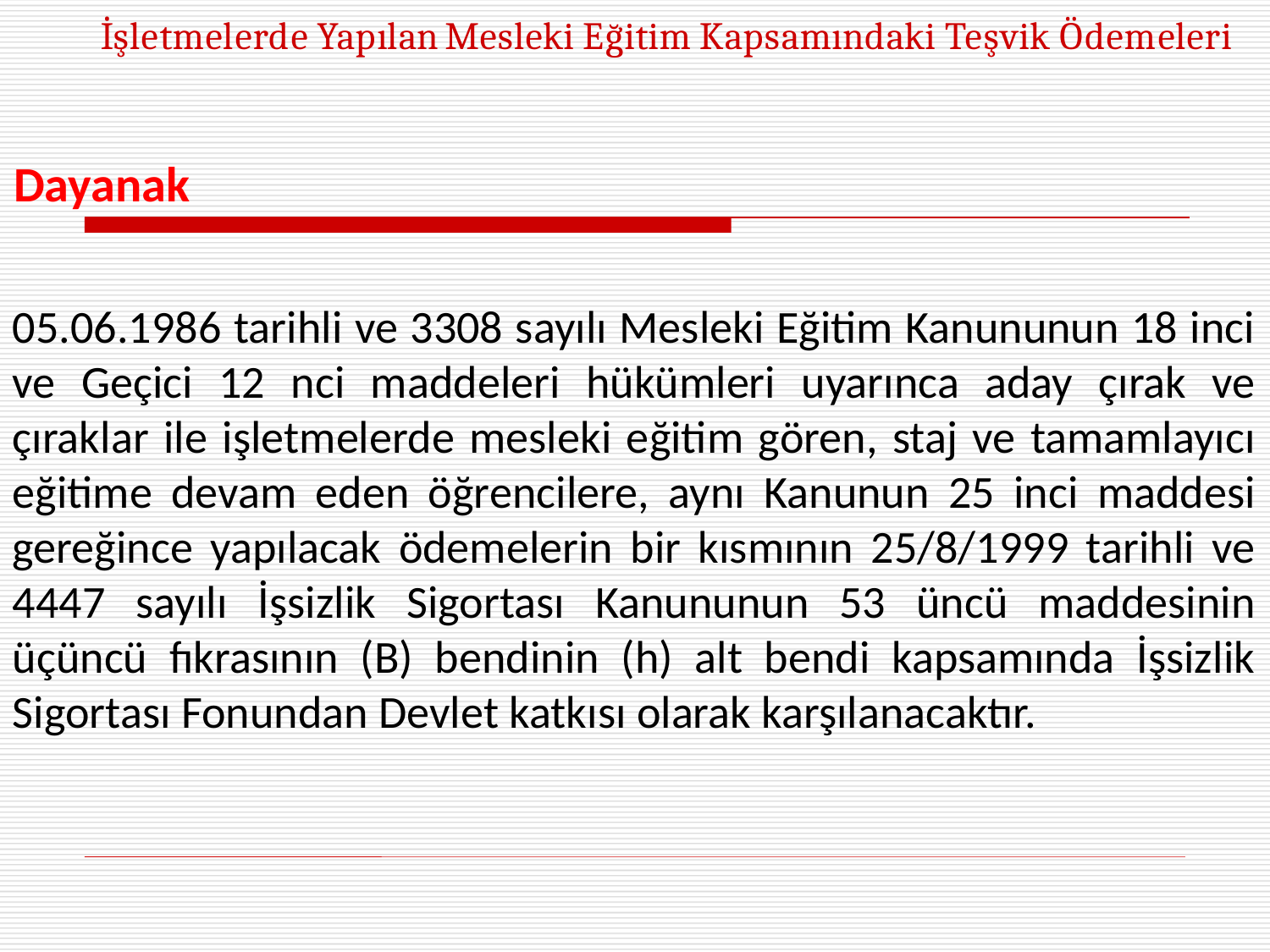

İşletmelerde Yapılan Mesleki Eğitim Kapsamındaki Teşvik Ödemeleri
Dayanak

05.06.1986 tarihli ve 3308 sayılı Mesleki Eğitim Kanununun 18 inci ve Geçici 12 nci maddeleri hükümleri uyarınca aday çırak ve çıraklar ile işletmelerde mesleki eğitim gören, staj ve tamamlayıcı eğitime devam eden öğrencilere, aynı Kanunun 25 inci maddesi gereğince yapılacak ödemelerin bir kısmının 25/8/1999 tarihli ve 4447 sayılı İşsizlik Sigortası Kanununun 53 üncü maddesinin üçüncü fıkrasının (B) bendinin (h) alt bendi kapsamında İşsizlik Sigortası Fonundan Devlet katkısı olarak karşılanacaktır.